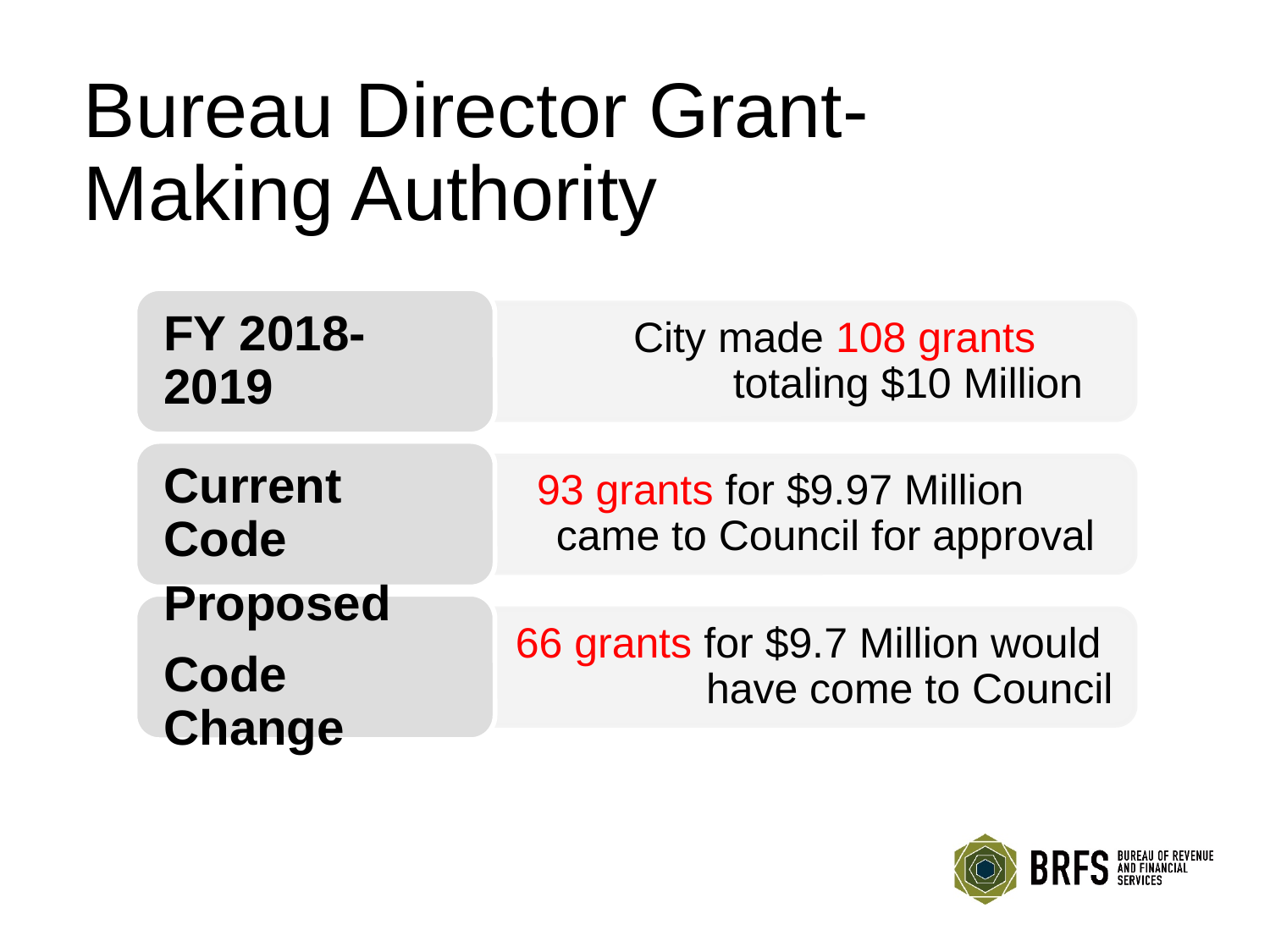

# Bureau Director Grant-Making Authority
City made 108 grants      totaling $10 Million
FY 2018-2019
93 grants for $9.97 Million         came to Council for approval
Current Code
66 grants for $9.7 Million would  have come to Council
Proposed
Code Change